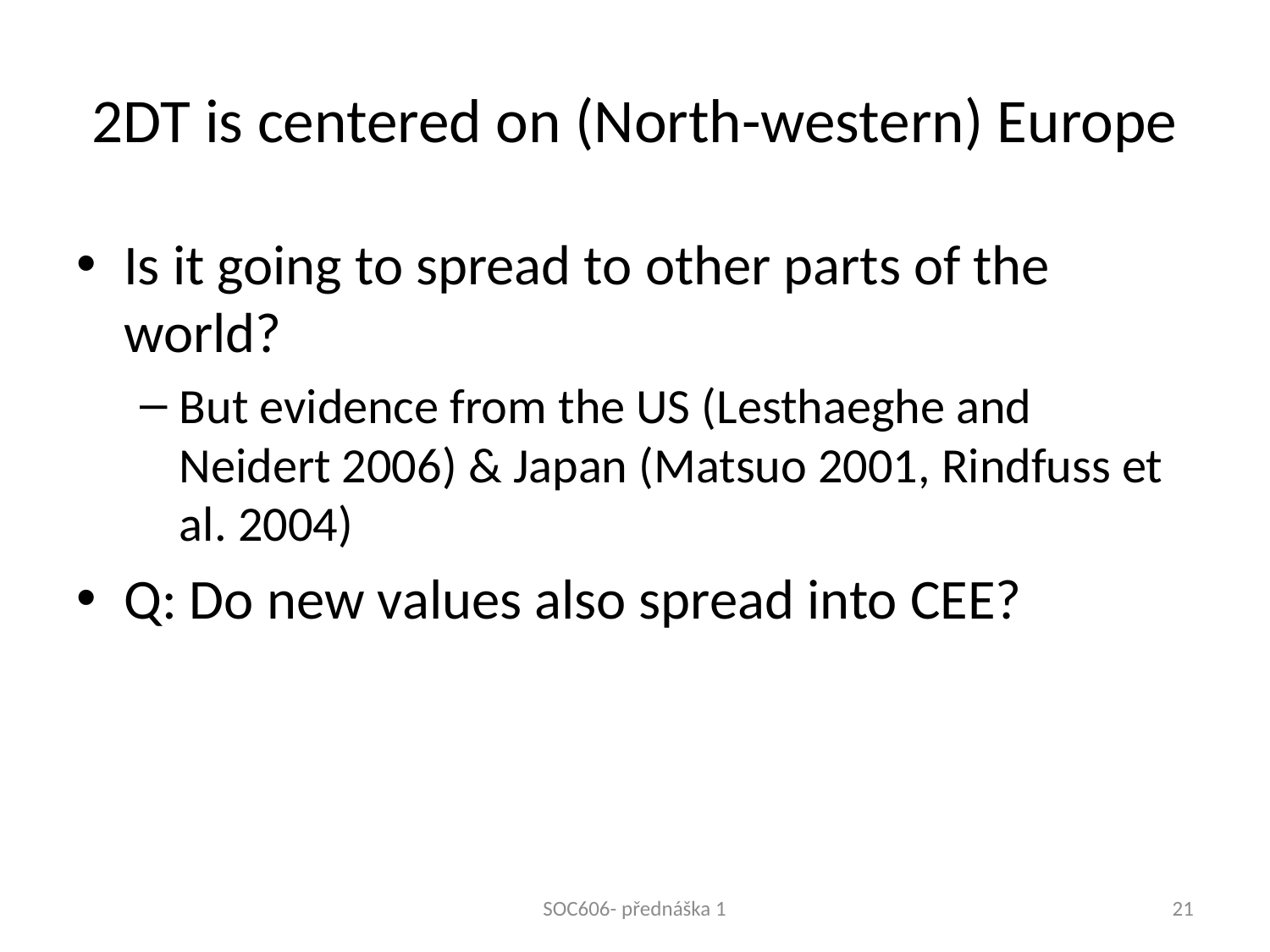

# 2DT is centered on (North-western) Europe
Is it going to spread to other parts of the world?
But evidence from the US (Lesthaeghe and Neidert 2006) & Japan (Matsuo 2001, Rindfuss et al. 2004)
Q: Do new values also spread into CEE?
SOC606- přednáška 1
21